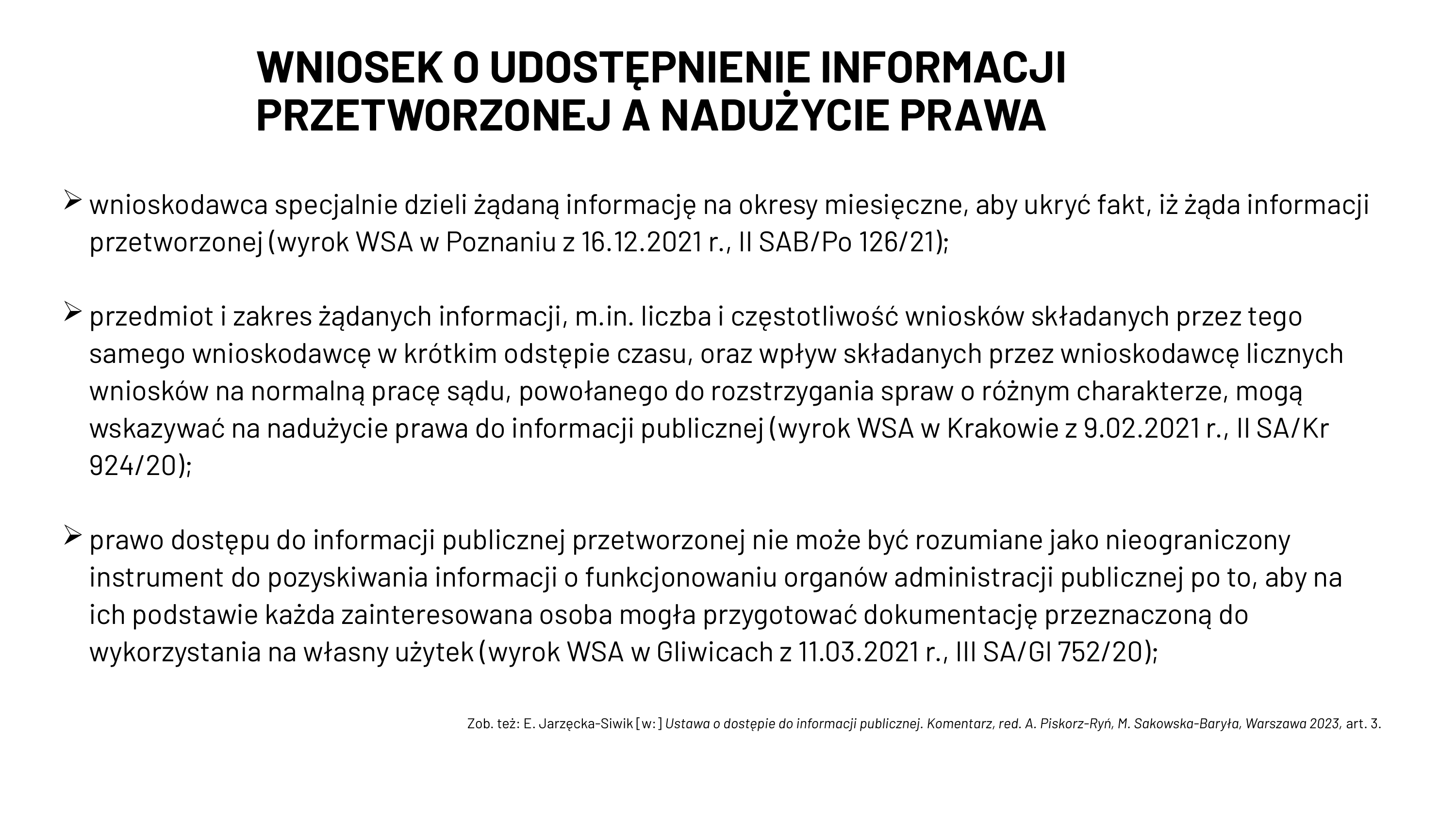

# WNIOSEK O UDOSTĘPNIENIE INFORMACJI PRZETWORZONEJ A NADUŻYCIE PRAWA
wnioskodawca specjalnie dzieli żądaną informację na okresy miesięczne, aby ukryć fakt, iż żąda informacji przetworzonej (wyrok WSA w Poznaniu z 16.12.2021 r., II SAB/Po 126/21);

przedmiot i zakres żądanych informacji, m.in. liczba i częstotliwość wniosków składanych przez tego samego wnioskodawcę w krótkim odstępie czasu, oraz wpływ składanych przez wnioskodawcę licznych wniosków na normalną pracę sądu, powołanego do rozstrzygania spraw o różnym charakterze, mogą wskazywać na nadużycie prawa do informacji publicznej (wyrok WSA w Krakowie z 9.02.2021 r., II SA/Kr 924/20);

prawo dostępu do informacji publicznej przetworzonej nie może być rozumiane jako nieograniczony instrument do pozyskiwania informacji o funkcjonowaniu organów administracji publicznej po to, aby na ich podstawie każda zainteresowana osoba mogła przygotować dokumentację przeznaczoną do wykorzystania na własny użytek (wyrok WSA w Gliwicach z 11.03.2021 r., III SA/Gl 752/20);

Zob. też: E. Jarzęcka-Siwik [w:] Ustawa o dostępie do informacji publicznej. Komentarz, red. A. Piskorz-Ryń, M. Sakowska-Baryła, Warszawa 2023, art. 3.